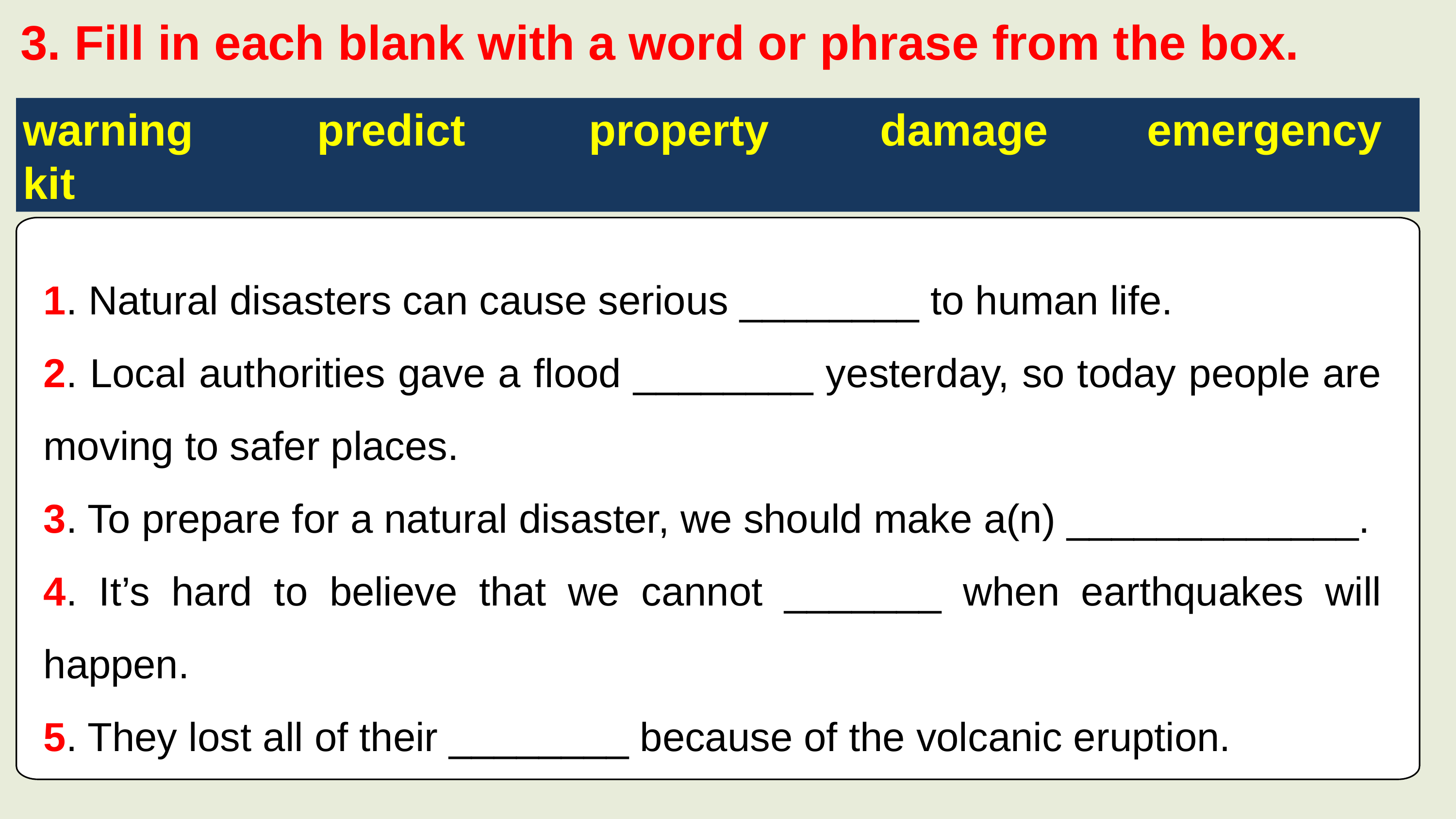

3. Fill in each blank with a word or phrase from the box.
warning          predict          property         damage        emergency kit

1. Natural disasters can cause serious ________ to human life.
2. Local authorities gave a flood ________ yesterday, so today people are moving to safer places.
3. To prepare for a natural disaster, we should make a(n) _____________.
4. It’s hard to believe that we cannot _______ when earthquakes will happen.
5. They lost all of their ________ because of the volcanic eruption.